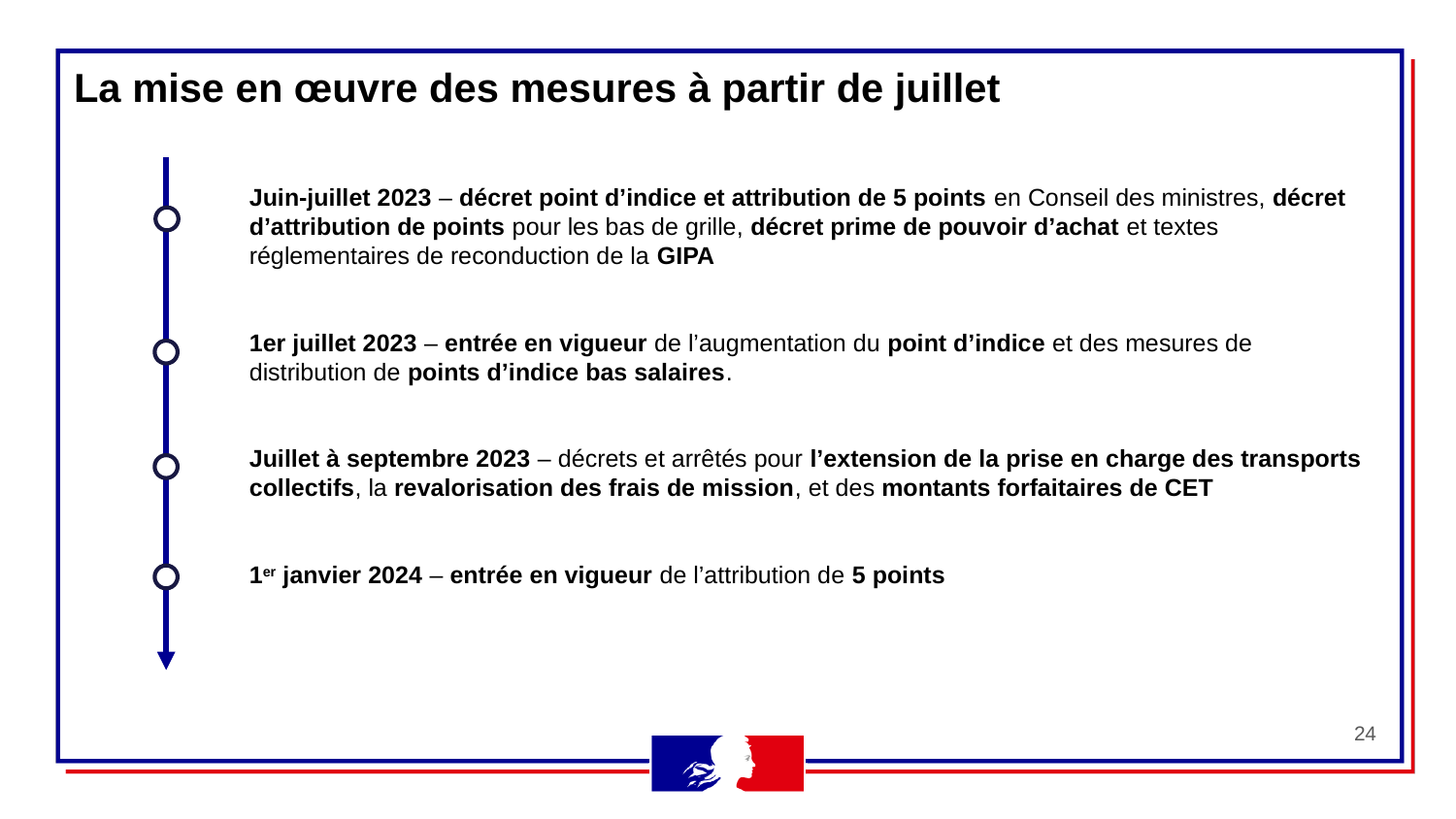

La mise en œuvre des mesures à partir de juillet

Juin-juillet 2023 – décret point d’indice et attribution de 5 points en Conseil des ministres, décret d’attribution de points pour les bas de grille, décret prime de pouvoir d’achat et textes réglementaires de reconduction de la GIPA

1er juillet 2023 – entrée en vigueur de l’augmentation du point d’indice et des mesures de distribution de points d’indice bas salaires.

Juillet à septembre 2023 – décrets et arrêtés pour l’extension de la prise en charge des transports collectifs, la revalorisation des frais de mission, et des montants forfaitaires de CET

1er janvier 2024 – entrée en vigueur de l’attribution de 5 points

24